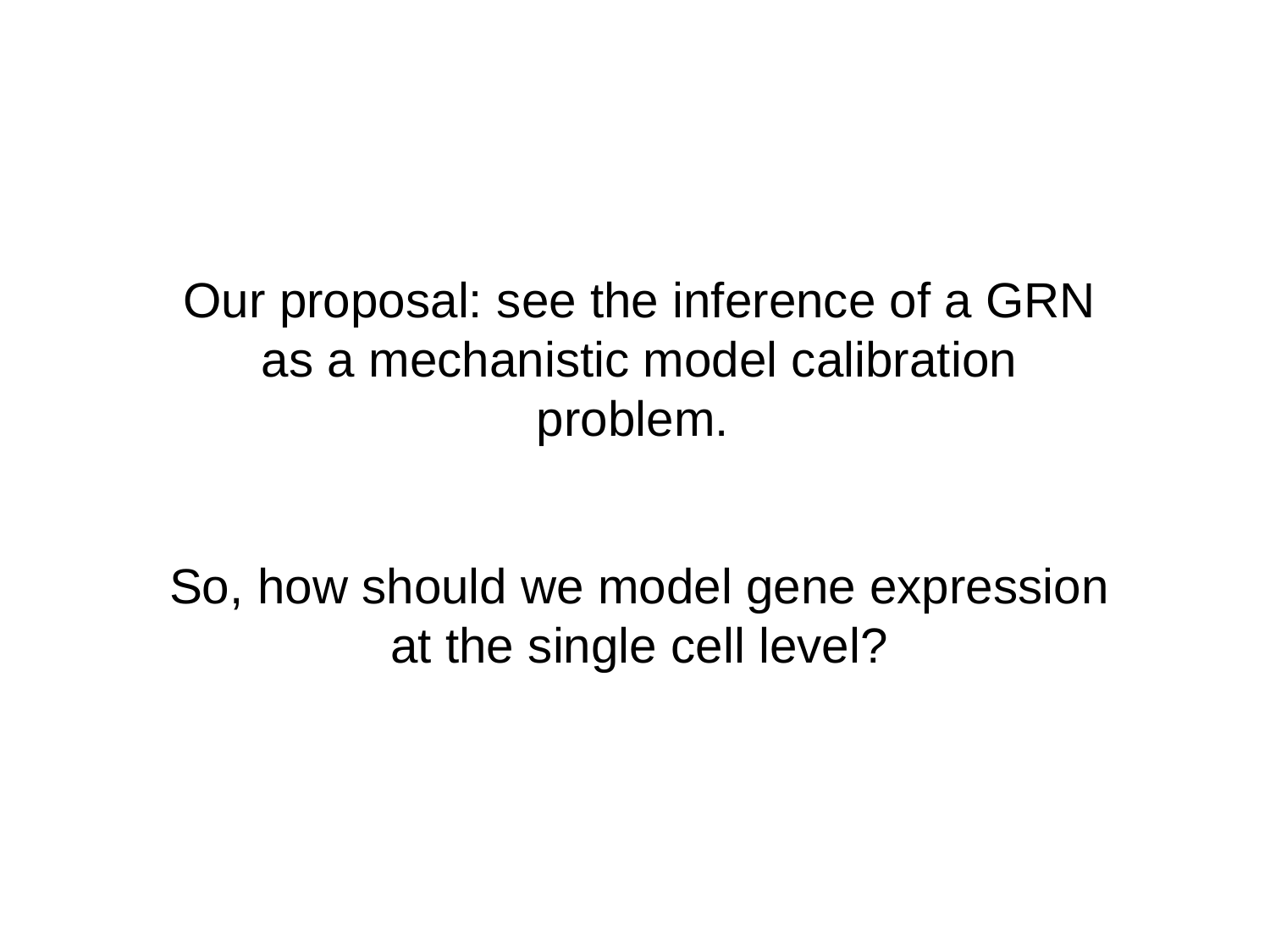

Our proposal: see the inference of a GRN as a mechanistic model calibration problem.

So, how should we model gene expression at the single cell level?